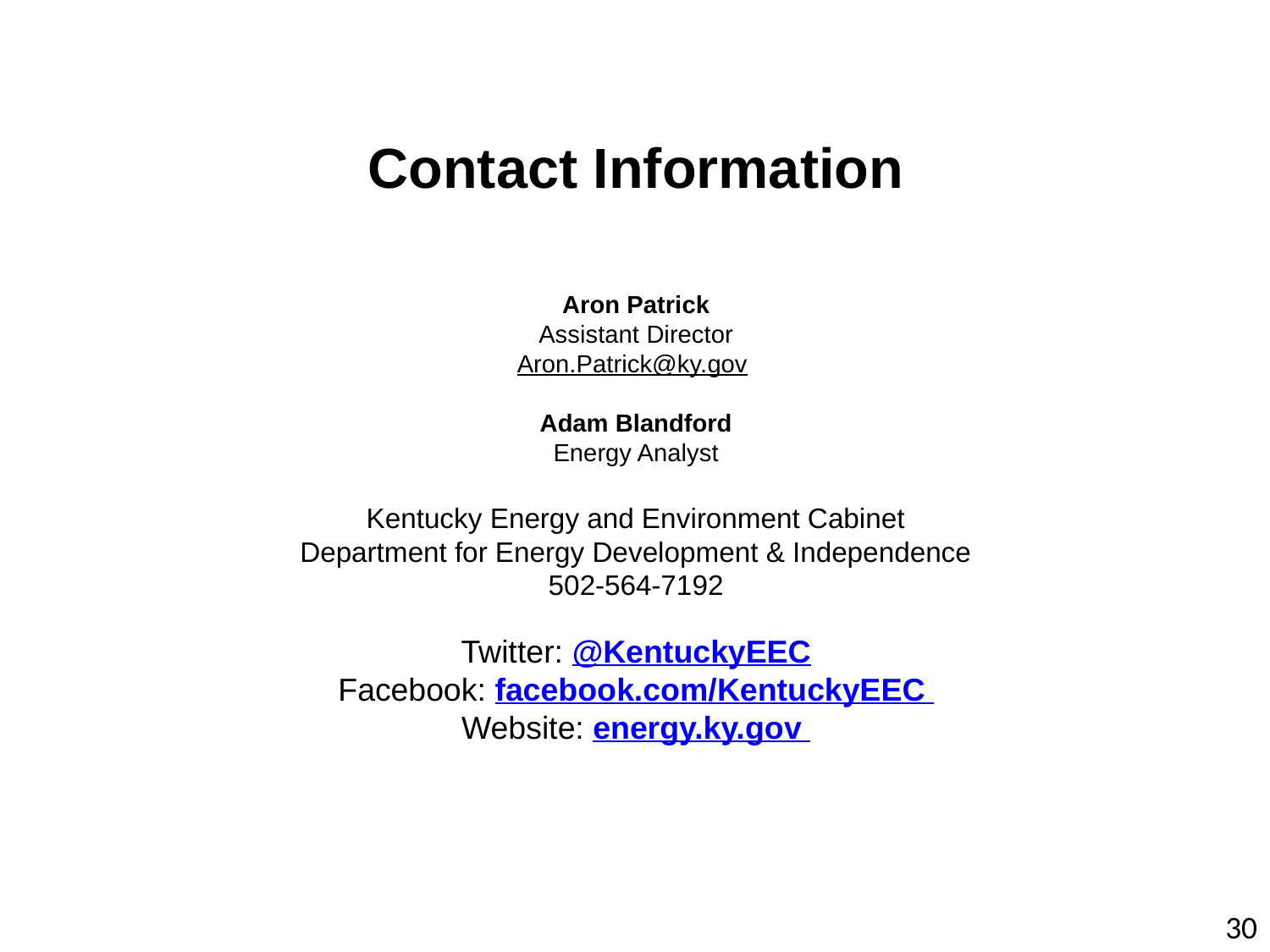

Contact Information

Aron Patrick
Assistant Director
Aron.Patrick@ky.gov

Adam Blandford
Energy Analyst

Kentucky Energy and Environment Cabinet
Department for Energy Development & Independence
502-564-7192

Twitter: @KentuckyEEC
Facebook: facebook.com/KentuckyEEC
Website: energy.ky.gov

30